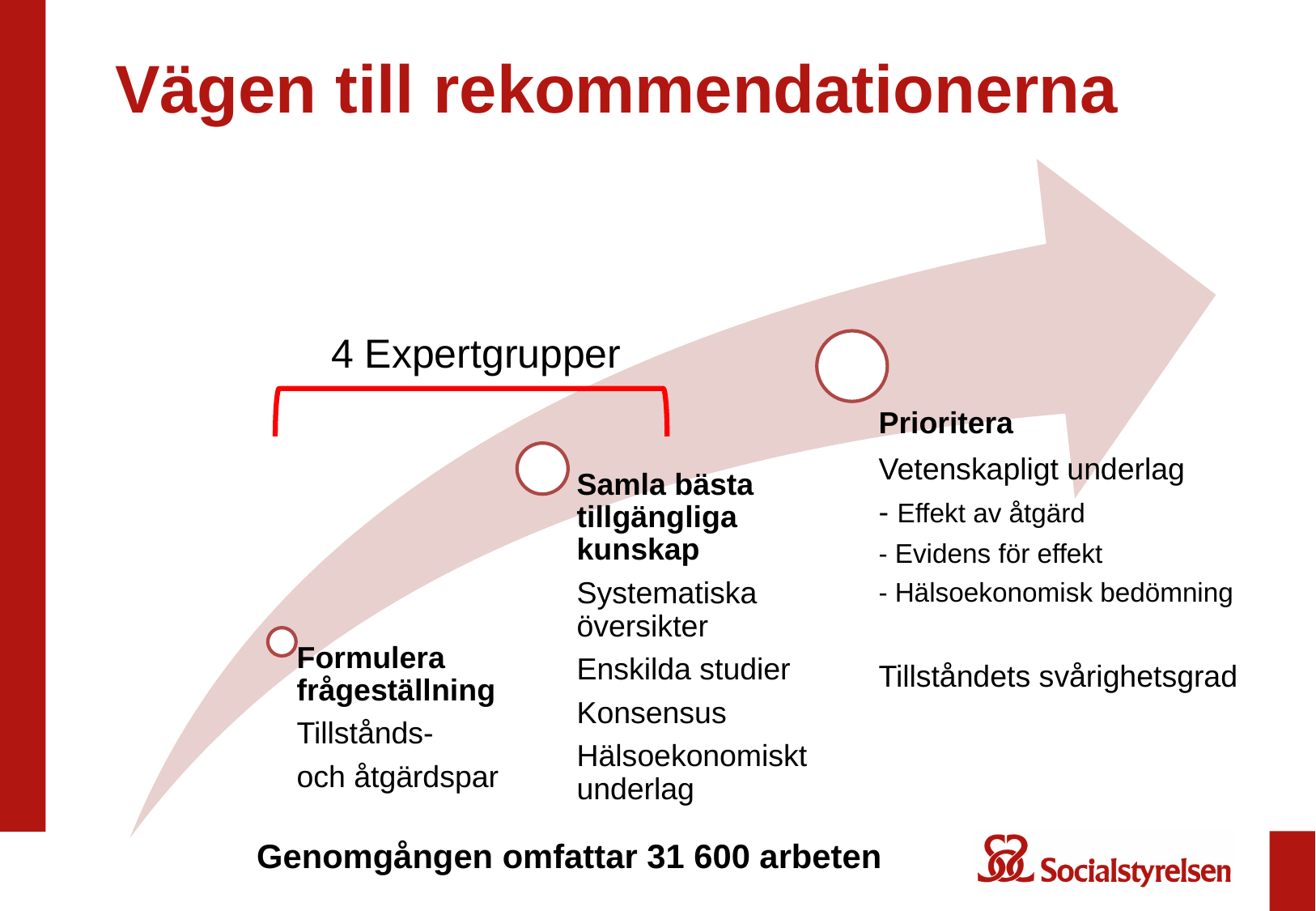

# Vägen till rekommendationerna
Formulera frågeställning
Tillstånds-
och åtgärdspar
Samla bästa tillgängliga kunskap
Systematiska översikter
Enskilda studier
Konsensus
Hälsoekonomiskt underlag
Prioritera

Vetenskapligt underlag
- Effekt av åtgärd
- Evidens för effekt
- Hälsoekonomisk bedömning

Tillståndets svårighetsgrad

 4 Expertgrupper
Genomgången omfattar 31 600 arbeten